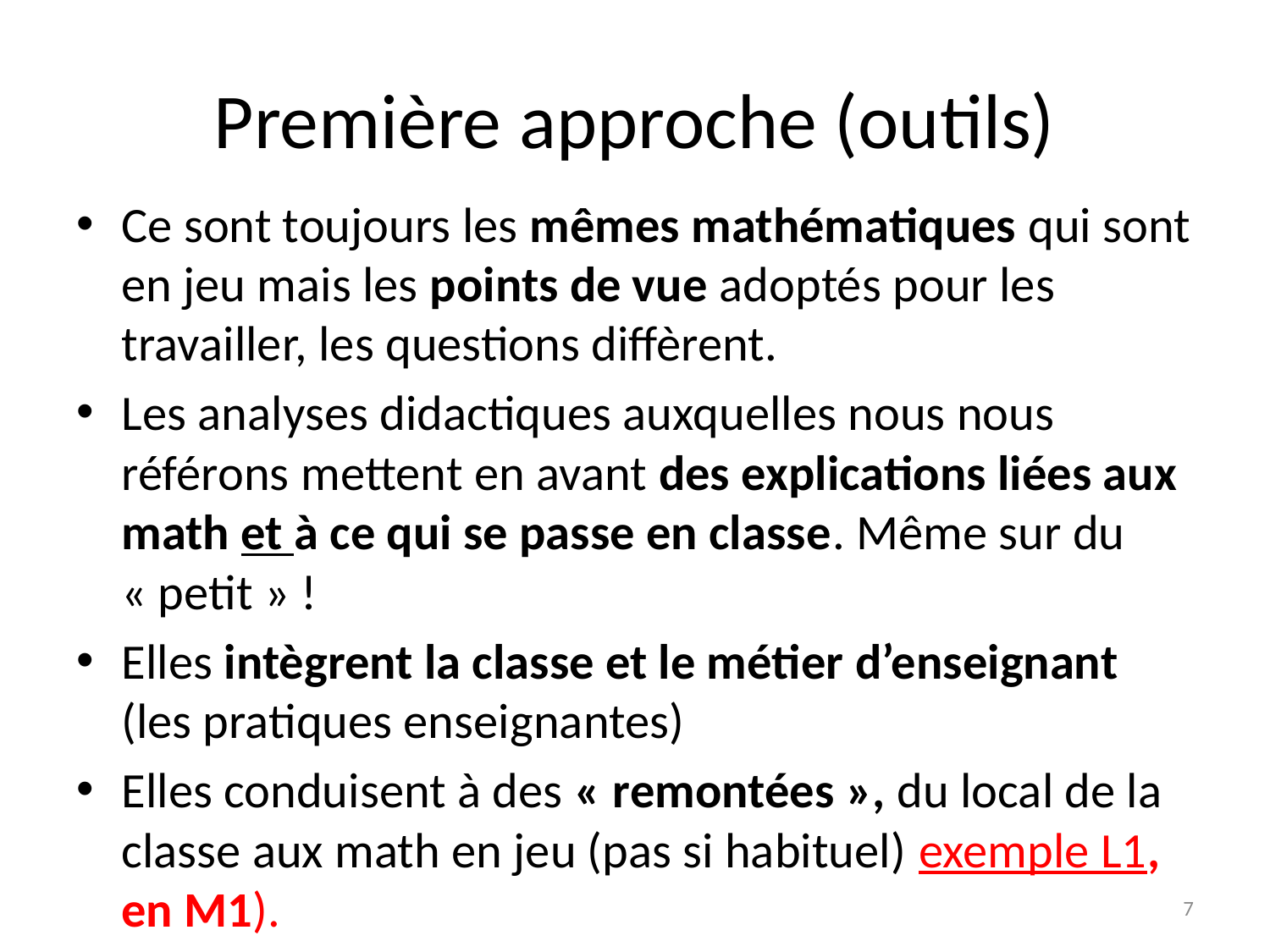

# Première approche (outils)
Ce sont toujours les mêmes mathématiques qui sont en jeu mais les points de vue adoptés pour les travailler, les questions diffèrent.
Les analyses didactiques auxquelles nous nous référons mettent en avant des explications liées aux math et à ce qui se passe en classe. Même sur du « petit » !
Elles intègrent la classe et le métier d’enseignant (les pratiques enseignantes)
Elles conduisent à des « remontées », du local de la classe aux math en jeu (pas si habituel) exemple L1, en M1).

7